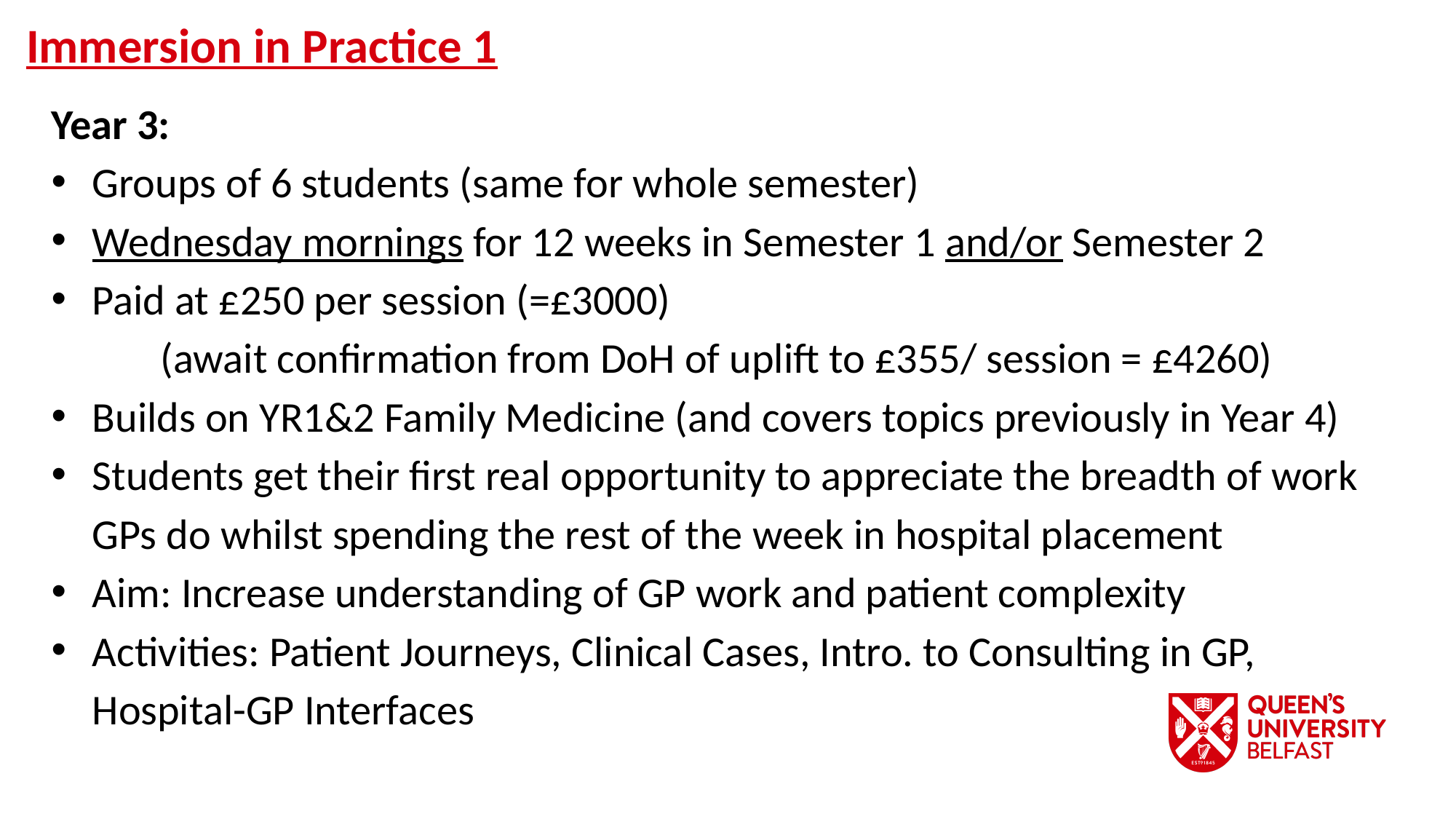

Immersion in Practice 1
Year 3:
Groups of 6 students (same for whole semester)
Wednesday mornings for 12 weeks in Semester 1 and/or Semester 2
Paid at £250 per session (=£3000)
	(await confirmation from DoH of uplift to £355/ session = £4260)
Builds on YR1&2 Family Medicine (and covers topics previously in Year 4)
Students get their first real opportunity to appreciate the breadth of work GPs do whilst spending the rest of the week in hospital placement
Aim: Increase understanding of GP work and patient complexity
Activities: Patient Journeys, Clinical Cases, Intro. to Consulting in GP, Hospital-GP Interfaces